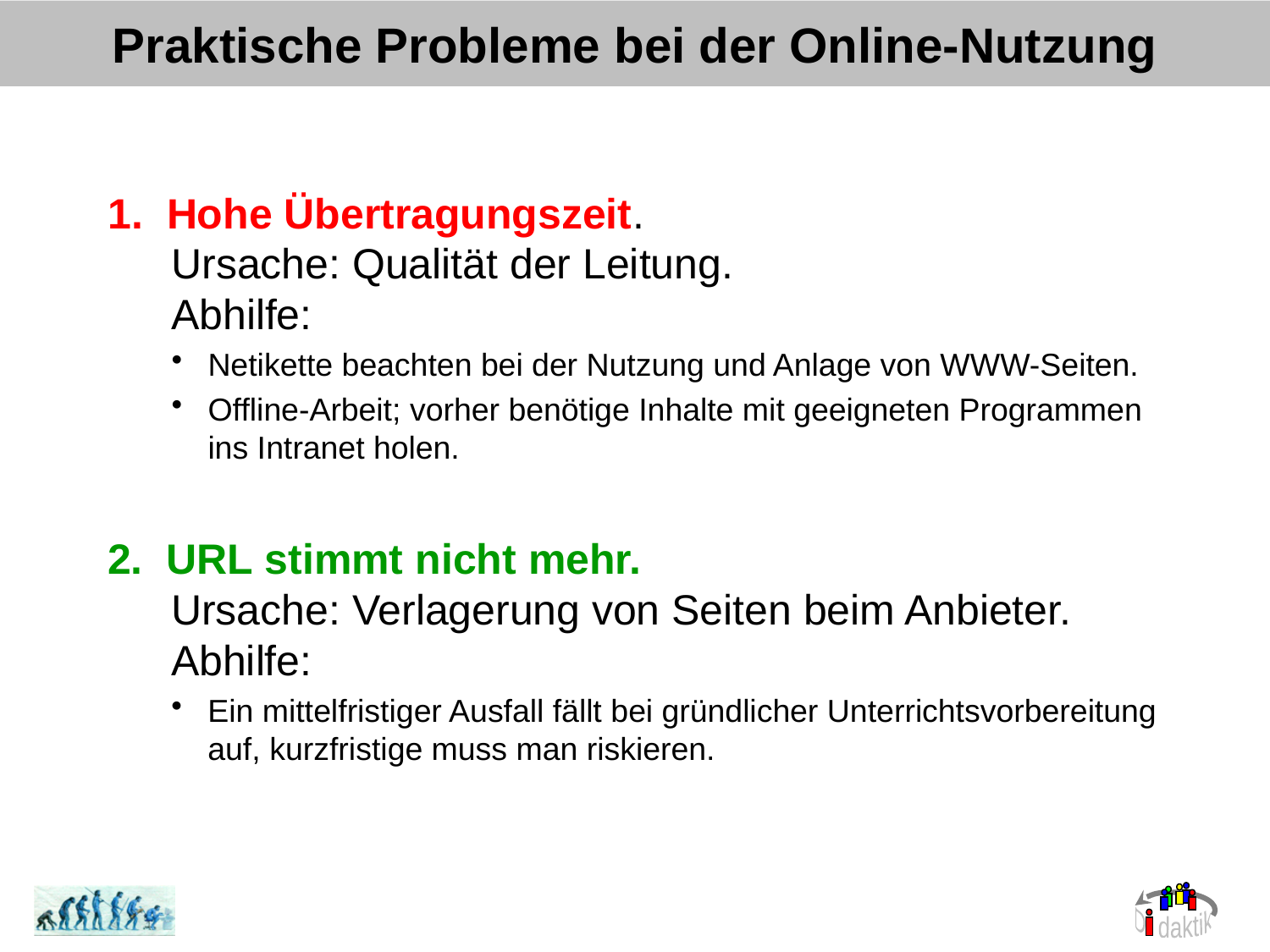

# Praktische Probleme bei der Online-Nutzung
1.  Hohe Übertragungszeit.
Ursache: Qualität der Leitung.
Abhilfe:
Netikette beachten bei der Nutzung und Anlage von WWW-Seiten.
Offline-Arbeit; vorher benötige Inhalte mit geeigneten Programmen ins Intranet holen.
2.  URL stimmt nicht mehr.
Ursache: Verlagerung von Seiten beim Anbieter.
Abhilfe:
Ein mittelfristiger Ausfall fällt bei gründlicher Unterrichtsvorbereitung auf, kurzfristige muss man riskieren.